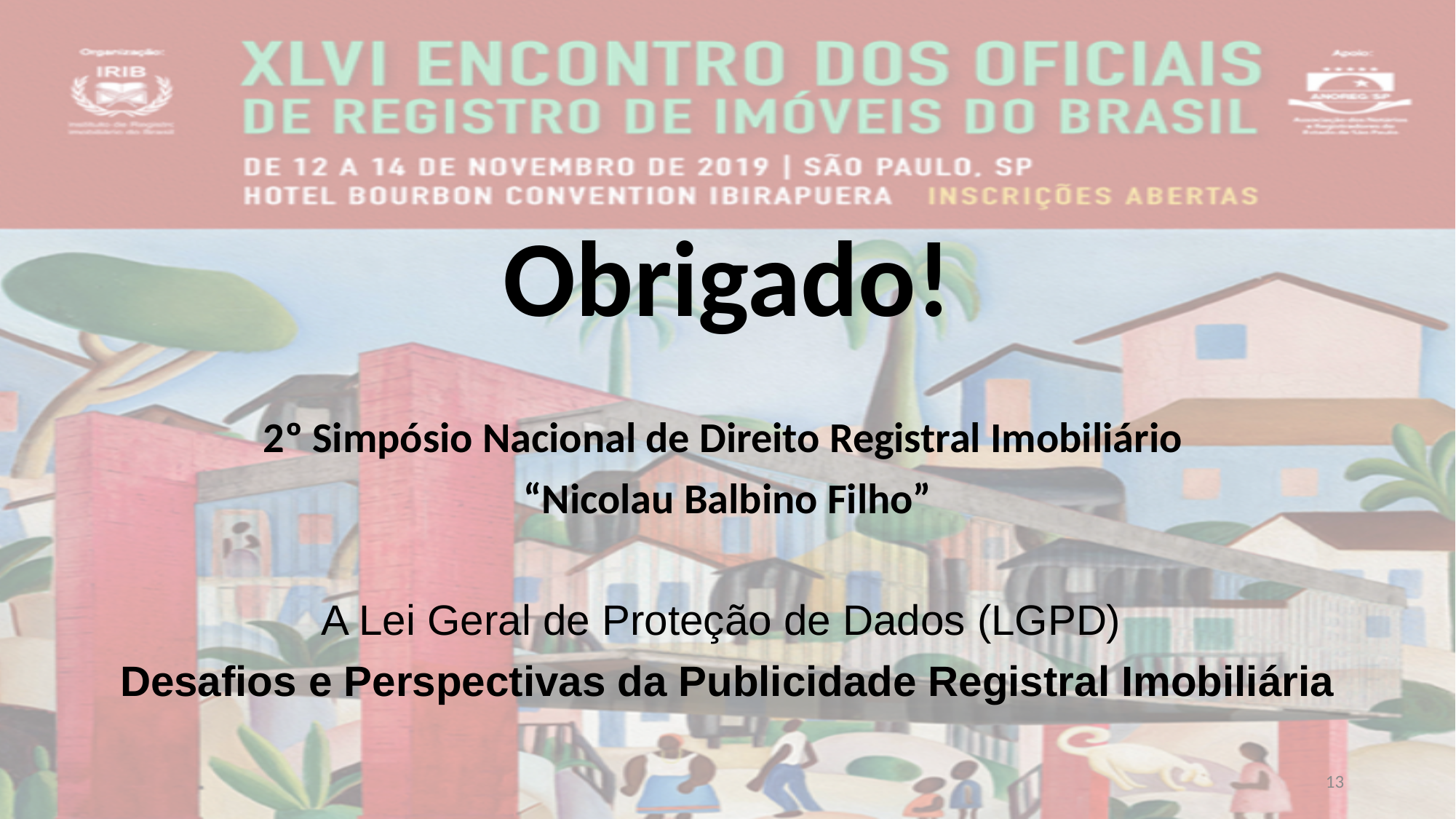

#
Obrigado!

2º Simpósio Nacional de Direito Registral Imobiliário
“Nicolau Balbino Filho”

A Lei Geral de Proteção de Dados (LGPD)
Desafios e Perspectivas da Publicidade Registral Imobiliária

13